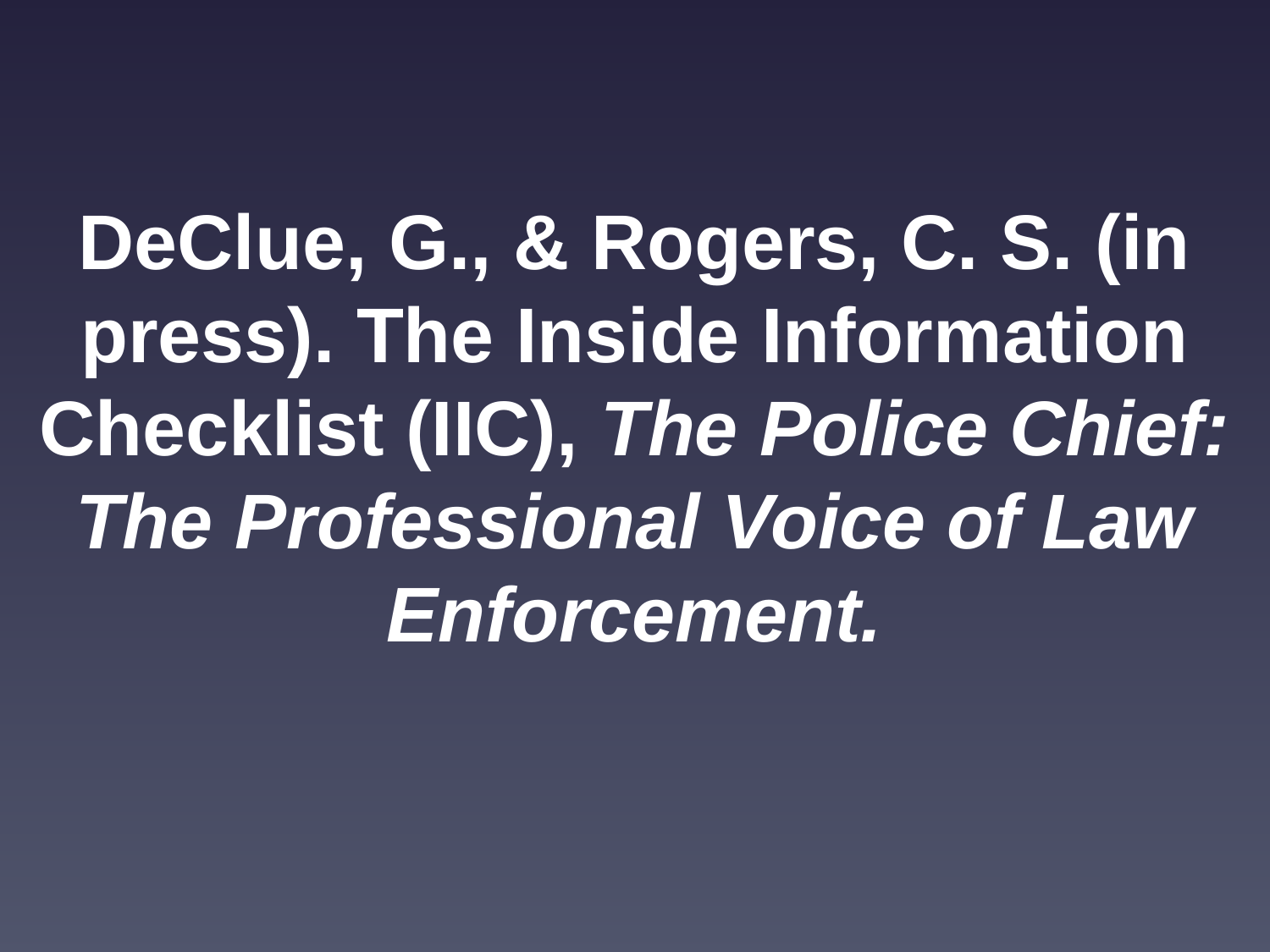

DeClue, G., & Rogers, C. S. (in press). The Inside Information Checklist (IIC), The Police Chief: The Professional Voice of Law Enforcement.